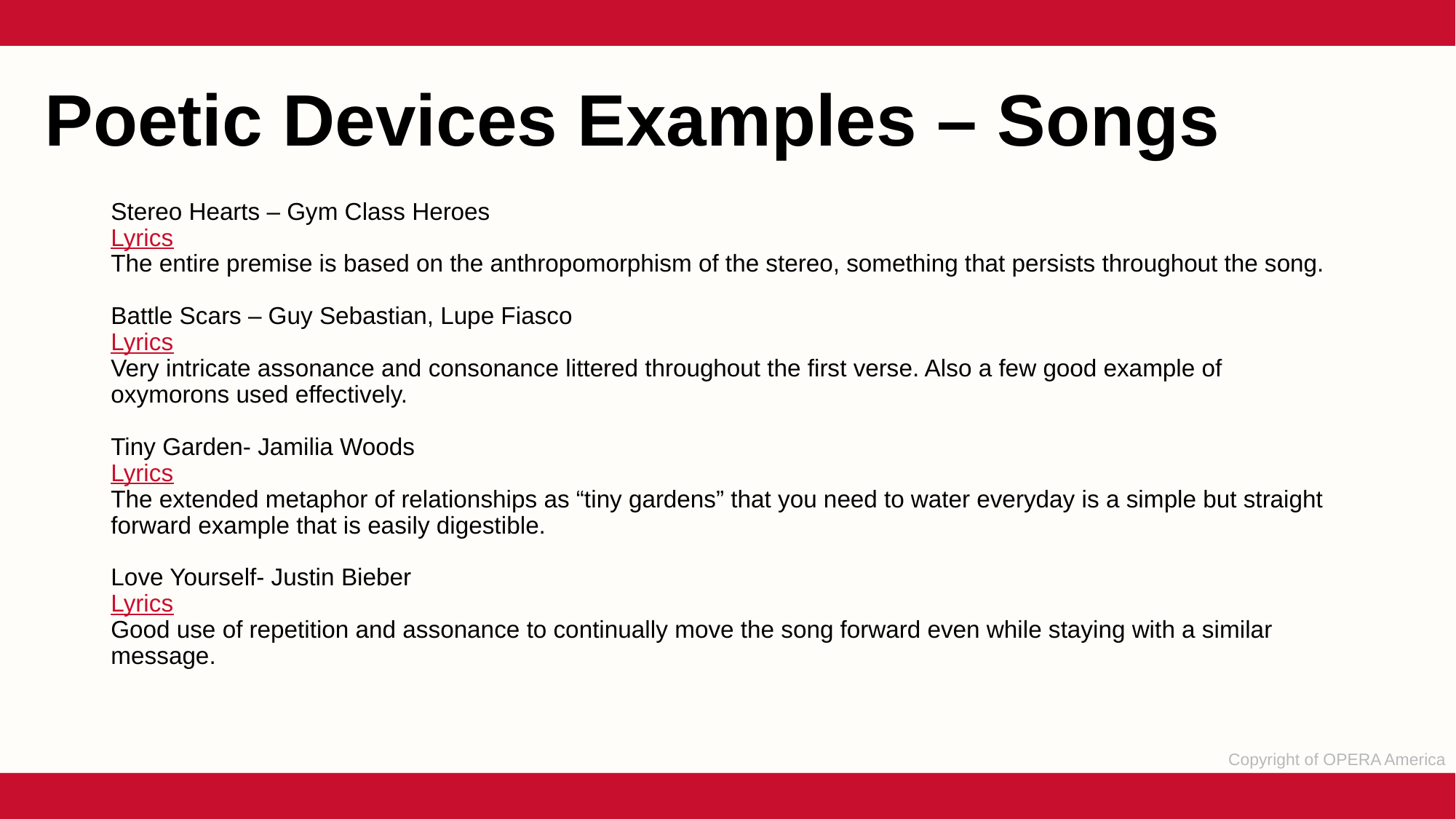

Poetic Devices Examples – Songs

Stereo Hearts – Gym Class Heroes
Lyrics
The entire premise is based on the anthropomorphism of the stereo, something that persists throughout the song.

Battle Scars – Guy Sebastian, Lupe Fiasco
Lyrics
Very intricate assonance and consonance littered throughout the first verse. Also a few good example of oxymorons used effectively.

Tiny Garden- Jamilia Woods
Lyrics
The extended metaphor of relationships as “tiny gardens” that you need to water everyday is a simple but straight forward example that is easily digestible.

Love Yourself- Justin Bieber
Lyrics
Good use of repetition and assonance to continually move the song forward even while staying with a similar message.